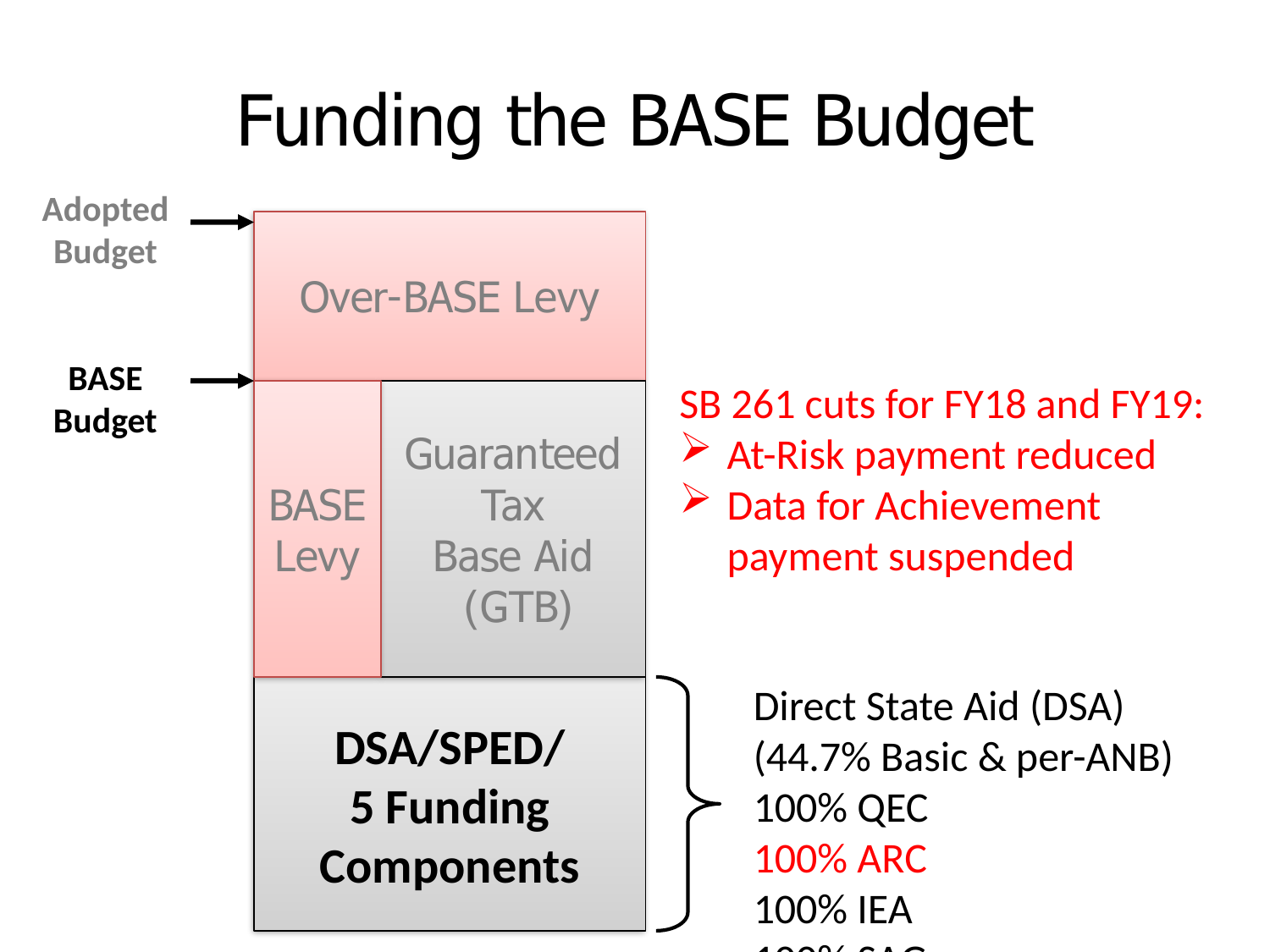

# Funding the BASE Budget
Adopted
Budget

Over-BASE Levy

BASE
Budget
SB 261 cuts for FY18 and FY19:
At-Risk payment reduced
Data for Achievement payment suspended

BASE
Levy
Guaranteed
 Tax
Base Aid
 (GTB)
Direct State Aid (DSA)
(44.7% Basic & per-ANB)
100% QEC		100% ARC
100% IEA		100% SAG
100% D4A		140% SPED
DSA/SPED/
5 Funding
Components